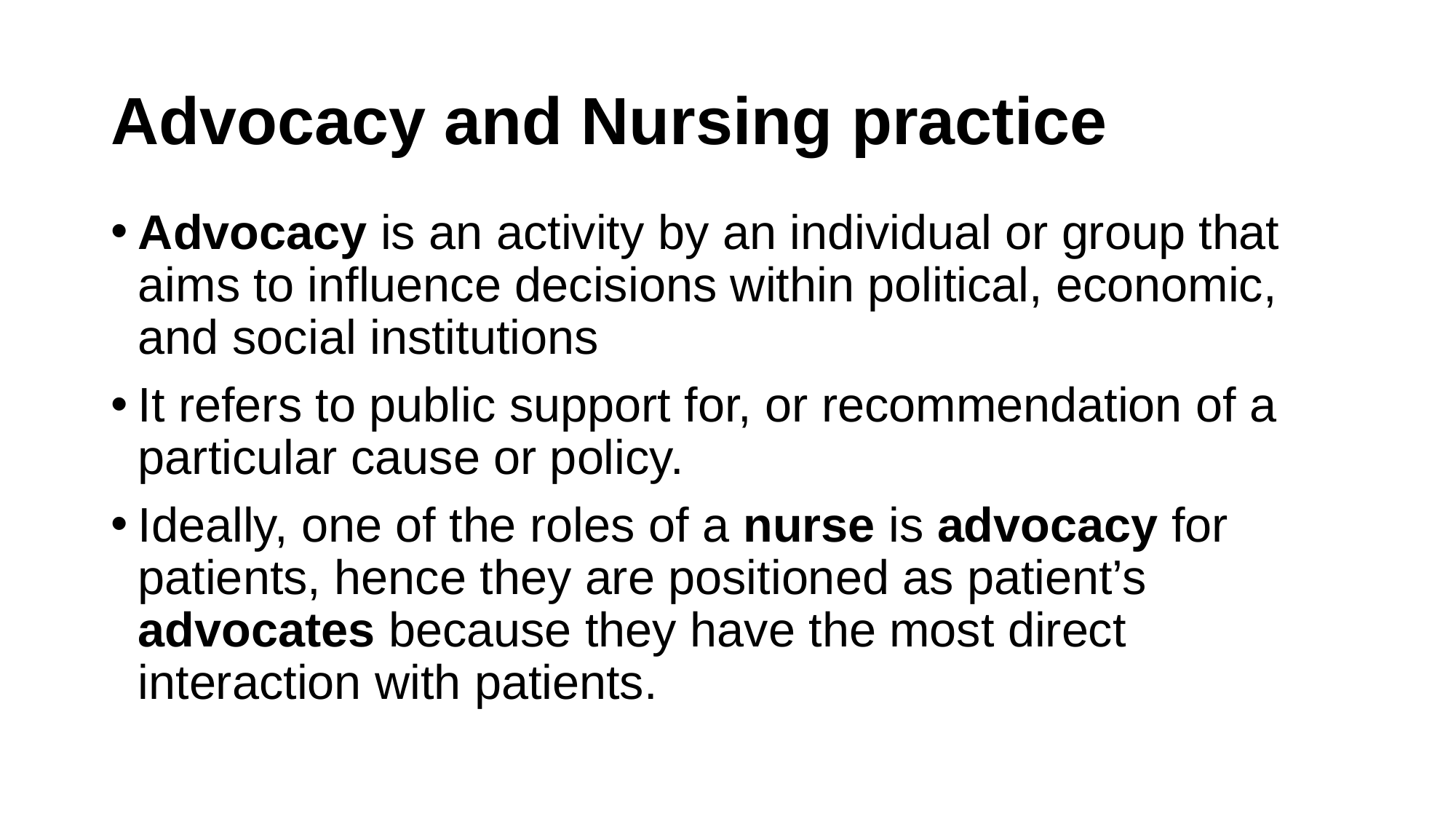

# Advocacy and Nursing practice
Advocacy is an activity by an individual or group that aims to influence decisions within political, economic, and social institutions
It refers to public support for, or recommendation of a particular cause or policy.
Ideally, one of the roles of a nurse is advocacy for patients, hence they are positioned as patient’s advocates because they have the most direct interaction with patients.